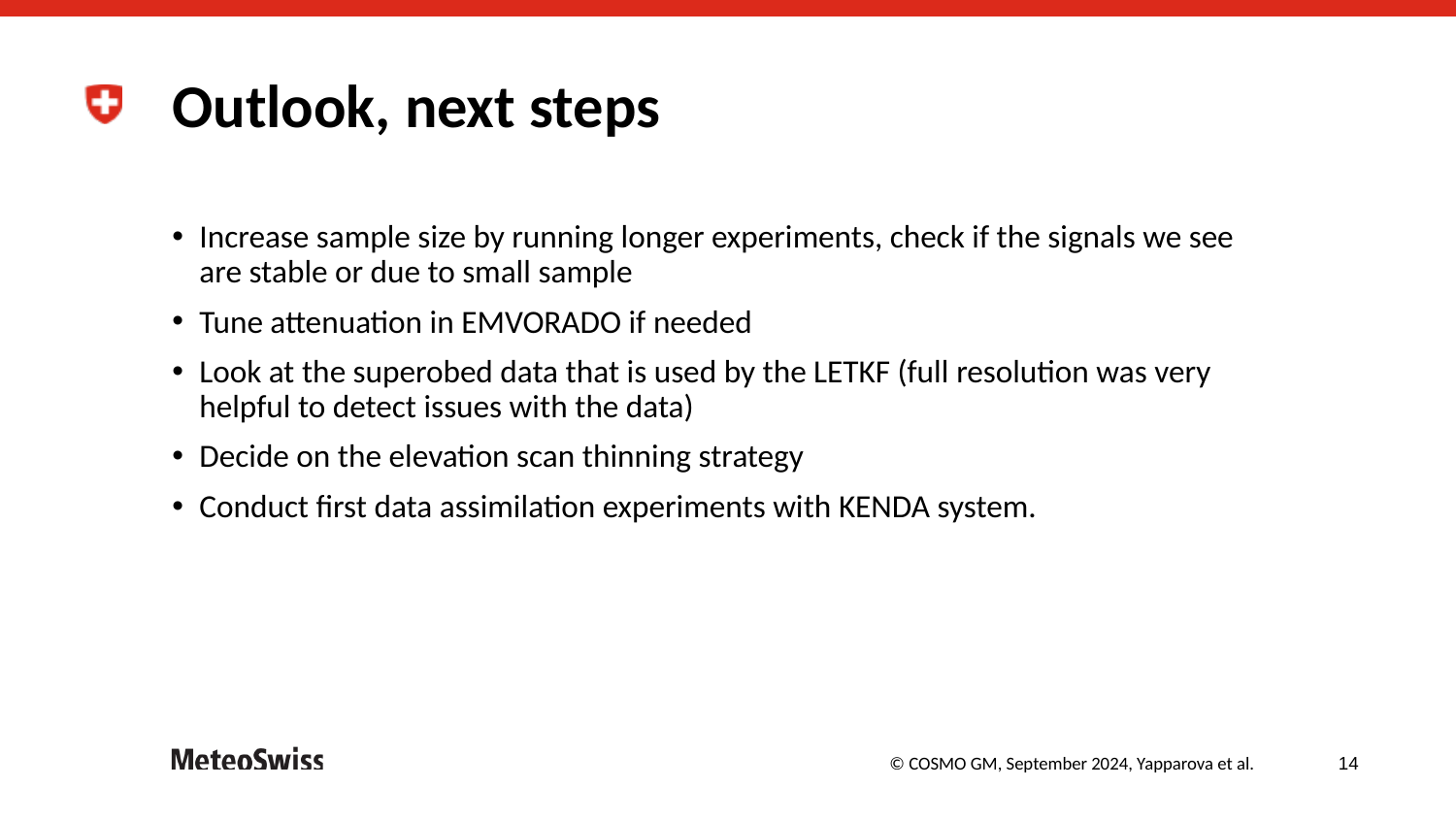

# Outlook, next steps
Increase sample size by running longer experiments, check if the signals we see are stable or due to small sample
Tune attenuation in EMVORADO if needed
Look at the superobed data that is used by the LETKF (full resolution was very helpful to detect issues with the data)
Decide on the elevation scan thinning strategy
Conduct first data assimilation experiments with KENDA system.
© COSMO GM, September 2024, Yapparova et al.
14